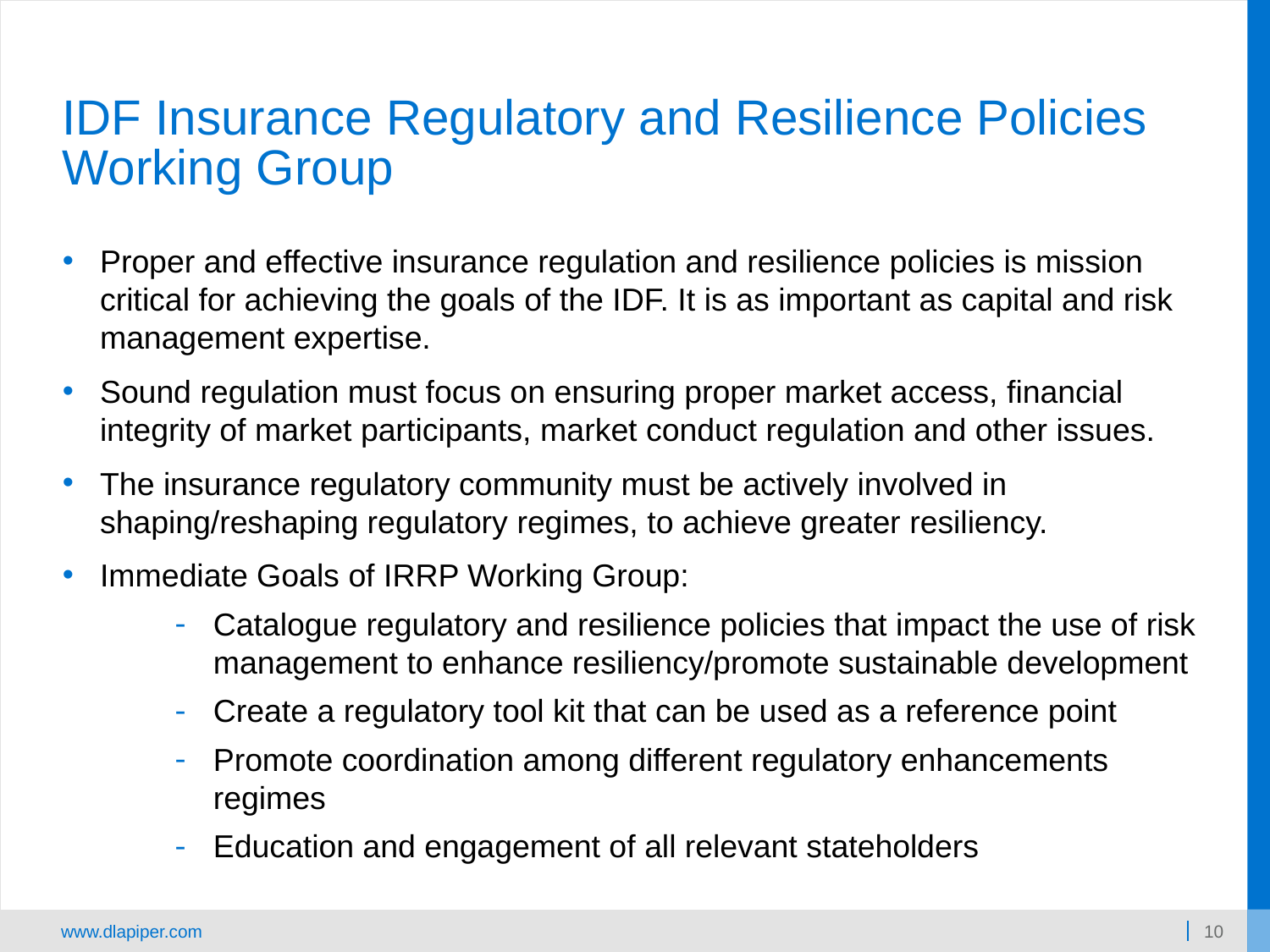

# IDF Insurance Regulatory and Resilience Policies Working Group
Proper and effective insurance regulation and resilience policies is mission critical for achieving the goals of the IDF. It is as important as capital and risk management expertise.
Sound regulation must focus on ensuring proper market access, financial integrity of market participants, market conduct regulation and other issues.
The insurance regulatory community must be actively involved in shaping/reshaping regulatory regimes, to achieve greater resiliency.
Immediate Goals of IRRP Working Group:
Catalogue regulatory and resilience policies that impact the use of risk management to enhance resiliency/promote sustainable development
Create a regulatory tool kit that can be used as a reference point
Promote coordination among different regulatory enhancements regimes
Education and engagement of all relevant stateholders